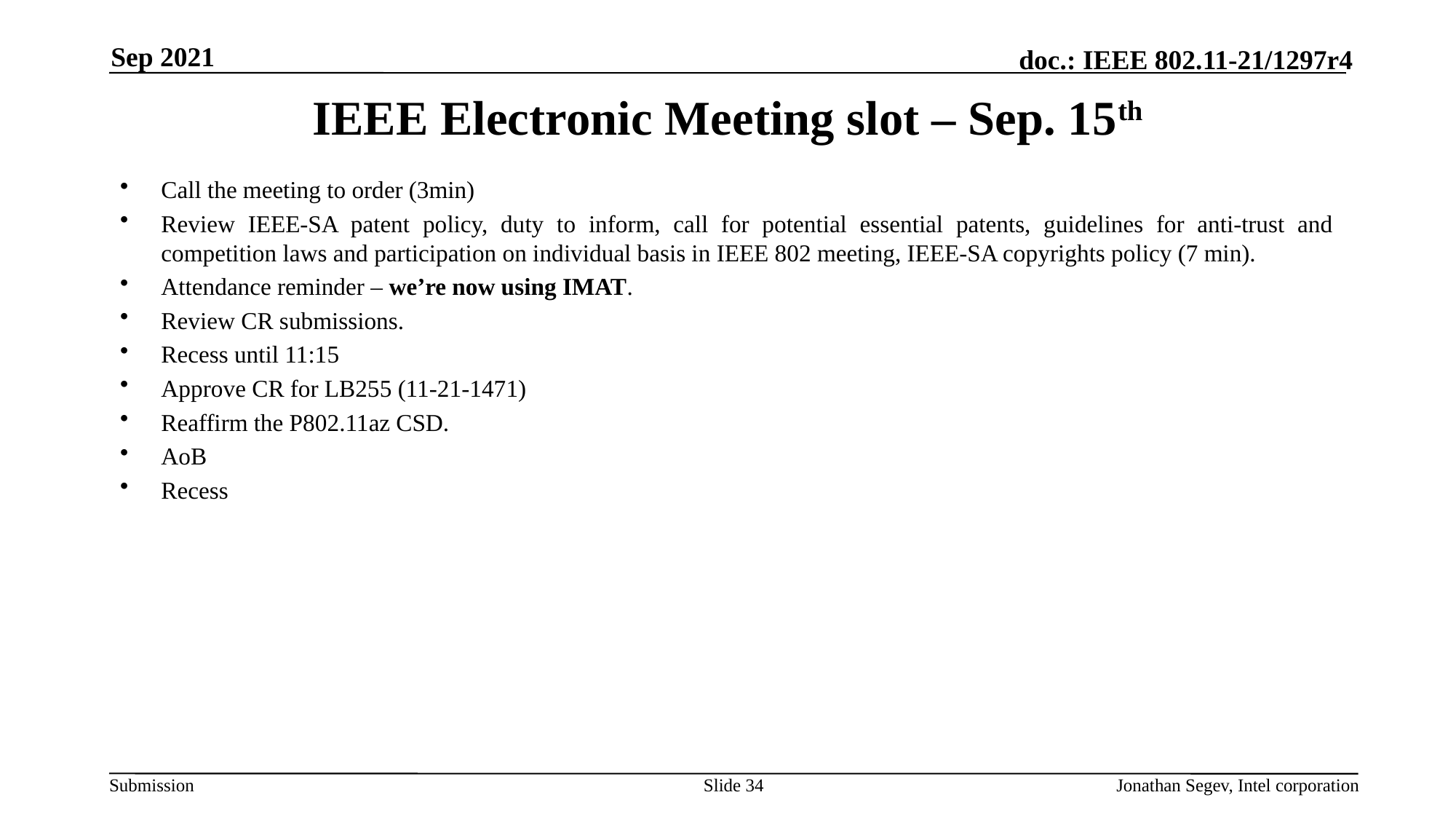

Sep 2021
# IEEE Electronic Meeting slot – Sep. 15th
Call the meeting to order (3min)
Review IEEE-SA patent policy, duty to inform, call for potential essential patents, guidelines for anti-trust and competition laws and participation on individual basis in IEEE 802 meeting, IEEE-SA copyrights policy (7 min).
Attendance reminder – we’re now using IMAT.
Review CR submissions.
Recess until 11:15
Approve CR for LB255 (11-21-1471)
Reaffirm the P802.11az CSD.
AoB
Recess

Slide 34
Jonathan Segev, Intel corporation